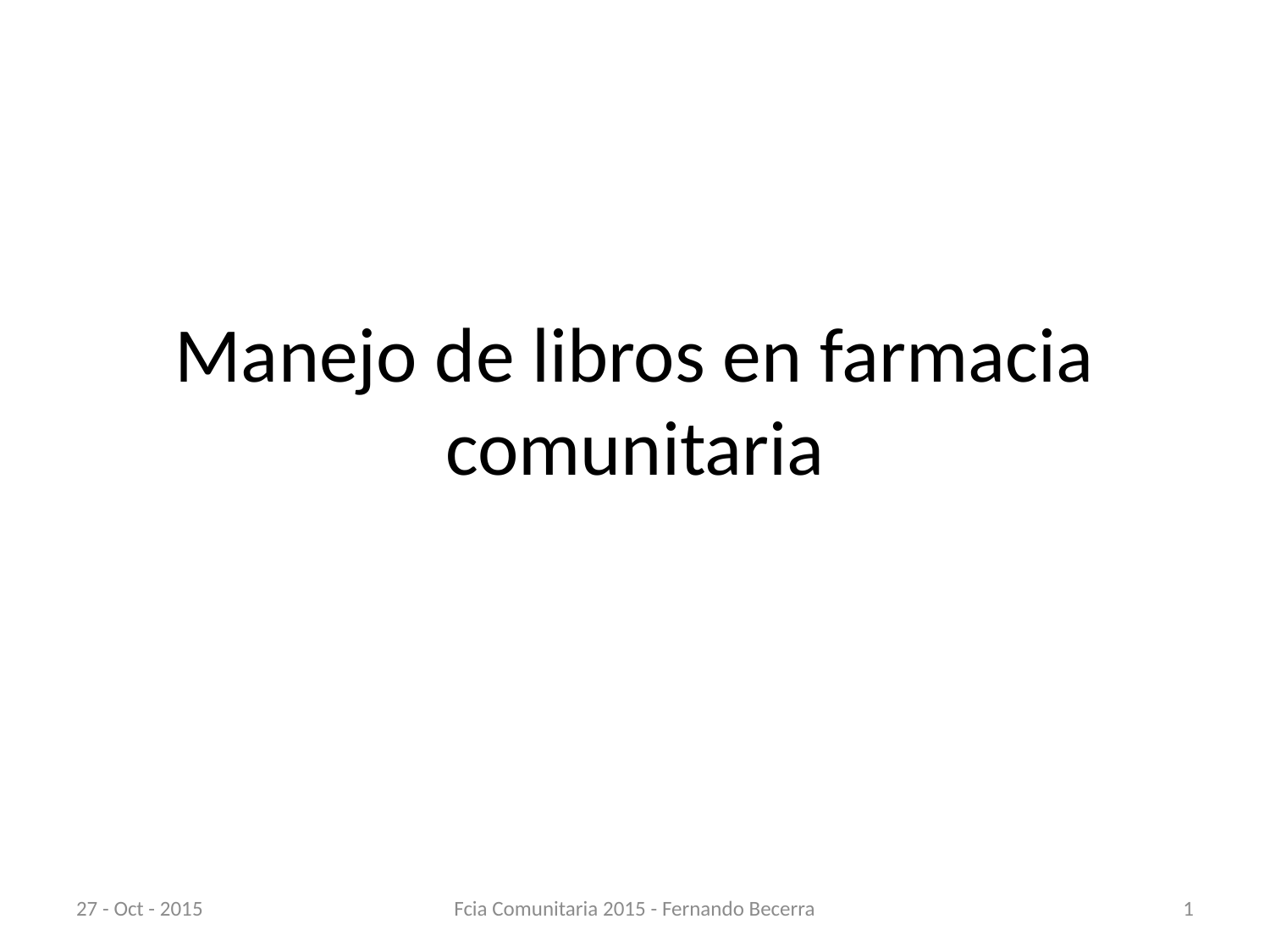

# Manejo de libros en farmacia comunitaria

27 - Oct - 2015
Fcia Comunitaria 2015 - Fernando Becerra
1